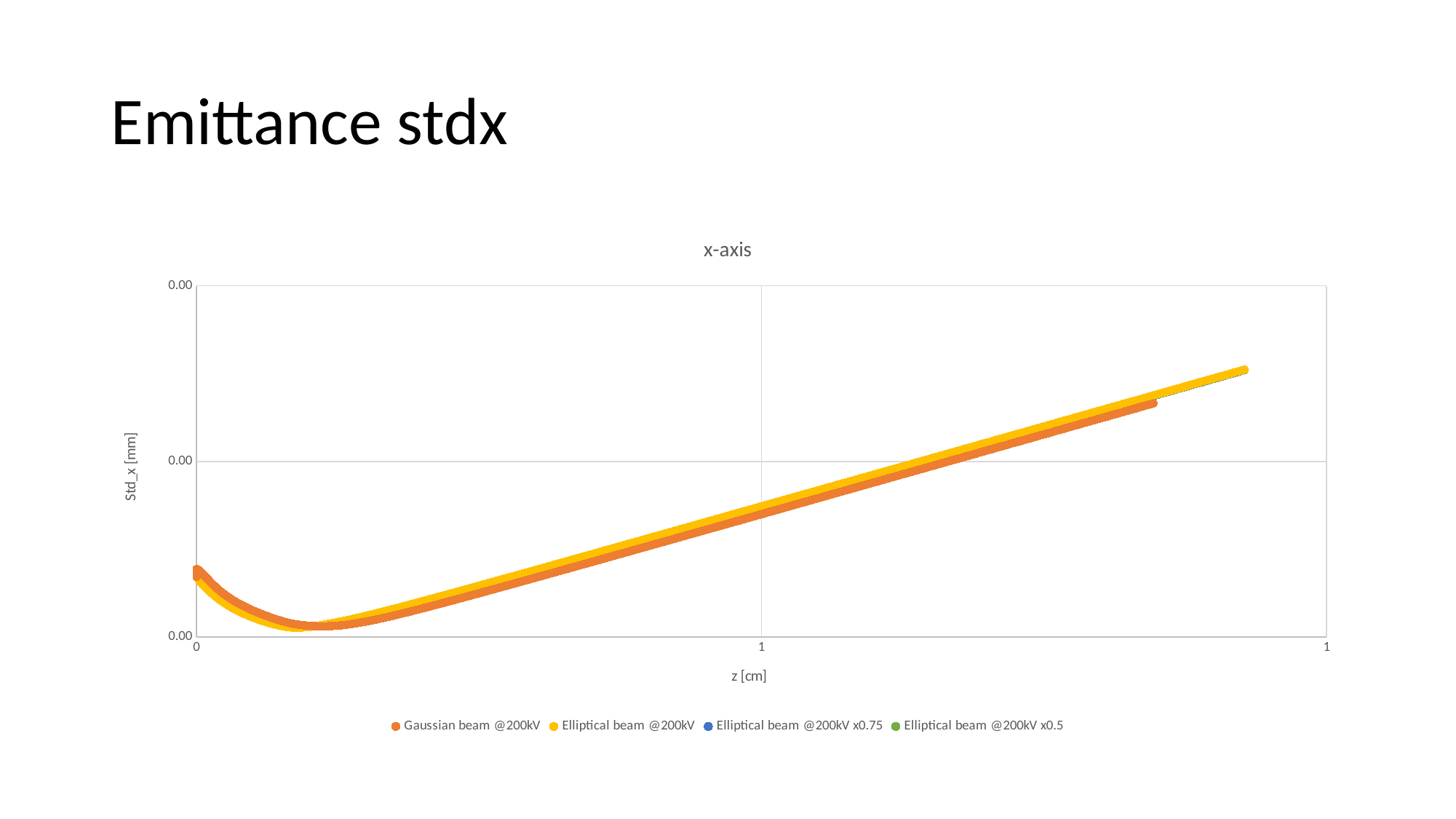

# Emittance stdx

### Chart: x-axis

| Category |  |  |  |  |
|---|---|---|---|---|